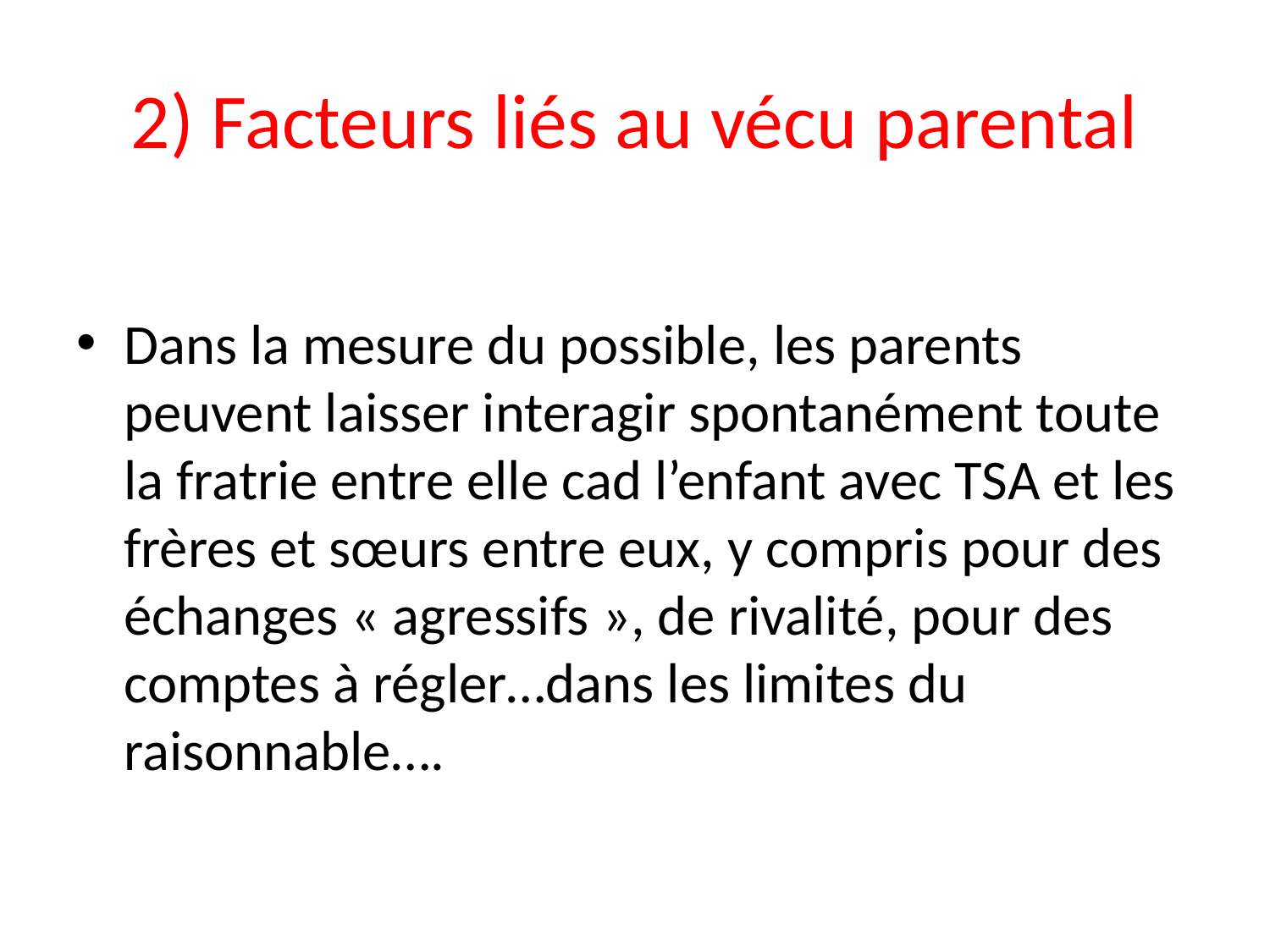

# 2) Facteurs liés au vécu parental

Dans la mesure du possible, les parents peuvent laisser interagir spontanément toute la fratrie entre elle cad l’enfant avec TSA et les frères et sœurs entre eux, y compris pour des échanges « agressifs », de rivalité, pour des comptes à régler…dans les limites du raisonnable….